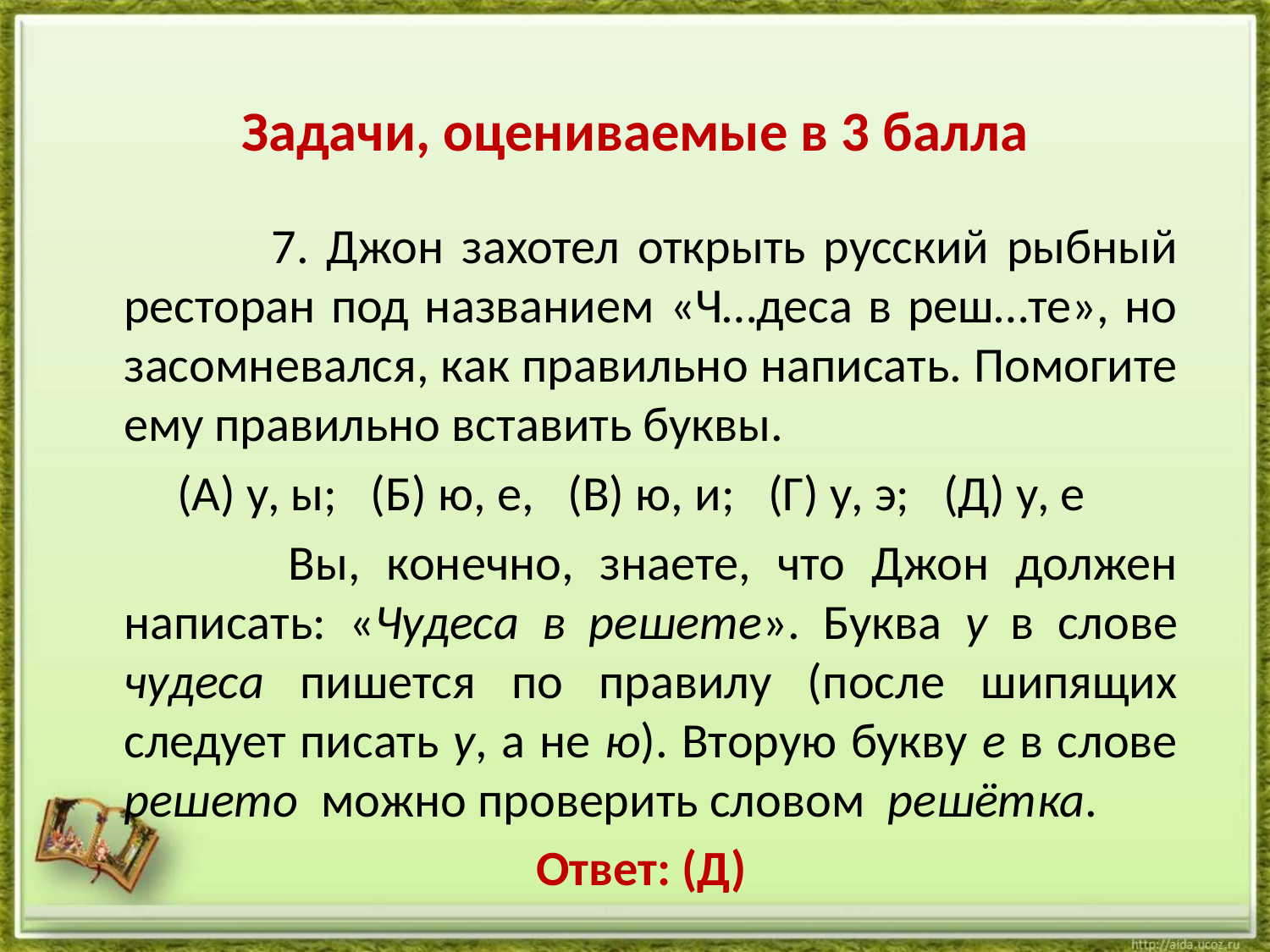

# Задачи, оцениваемые в 3 балла
           7. Джон захотел открыть русский рыбный ресторан под названием «Ч…деса в реш…те», но засомневался, как правильно написать. Помогите ему правильно вставить буквы.
         (А) у, ы;   (Б) ю, е,   (В) ю, и;   (Г) у, э;   (Д) у, е
        Вы, конечно, знаете, что Джон должен написать: «Чудеса в решете». Буква у в слове чудеса пишется по правилу (после шипящих следует писать у, а не ю). Вторую букву е в слове решето  можно проверить словом  решётка.
                                         Ответ: (Д)